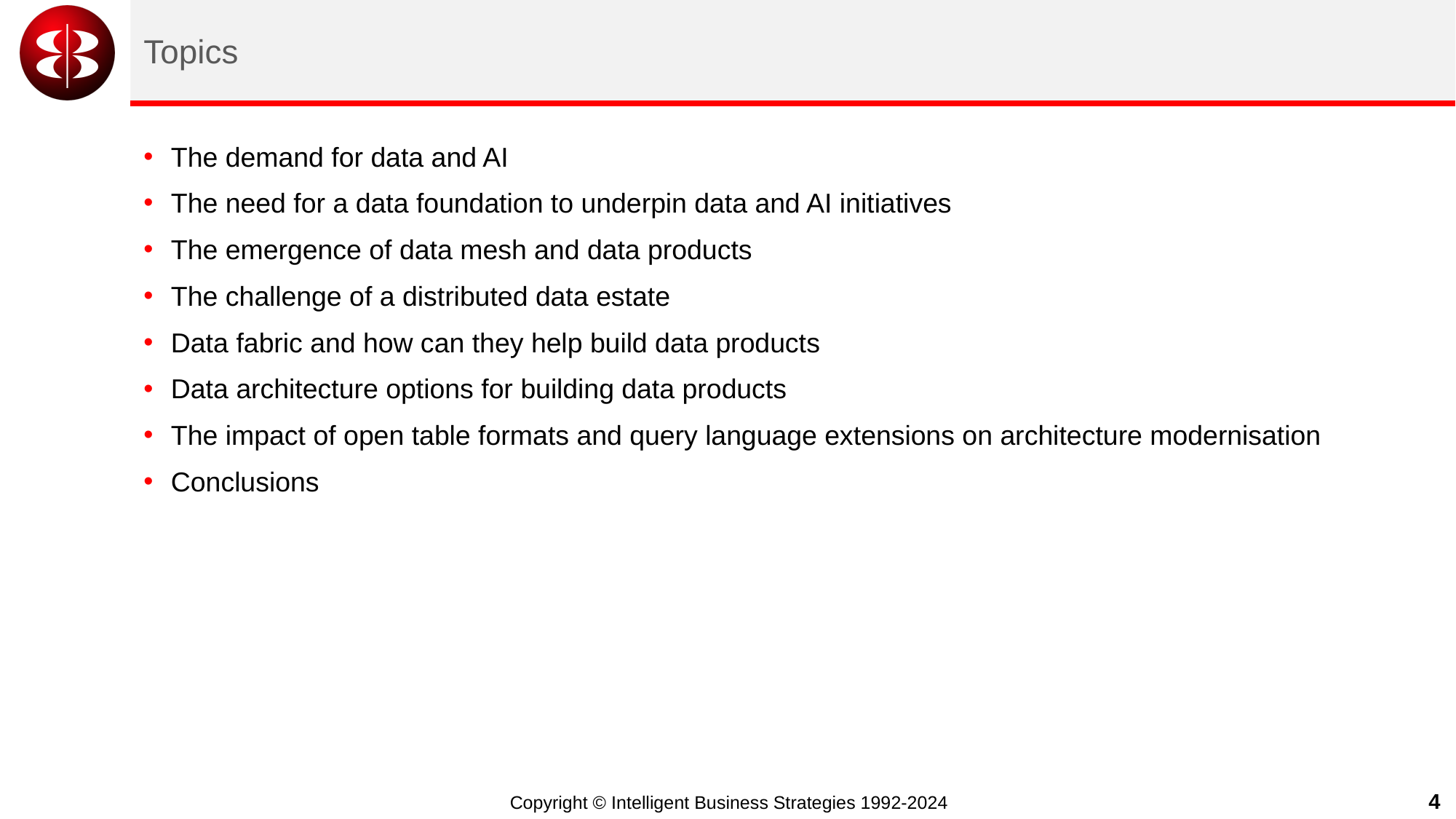

# Topics
The demand for data and AI
The need for a data foundation to underpin data and AI initiatives
The emergence of data mesh and data products
The challenge of a distributed data estate
Data fabric and how can they help build data products
Data architecture options for building data products
The impact of open table formats and query language extensions on architecture modernisation
Conclusions